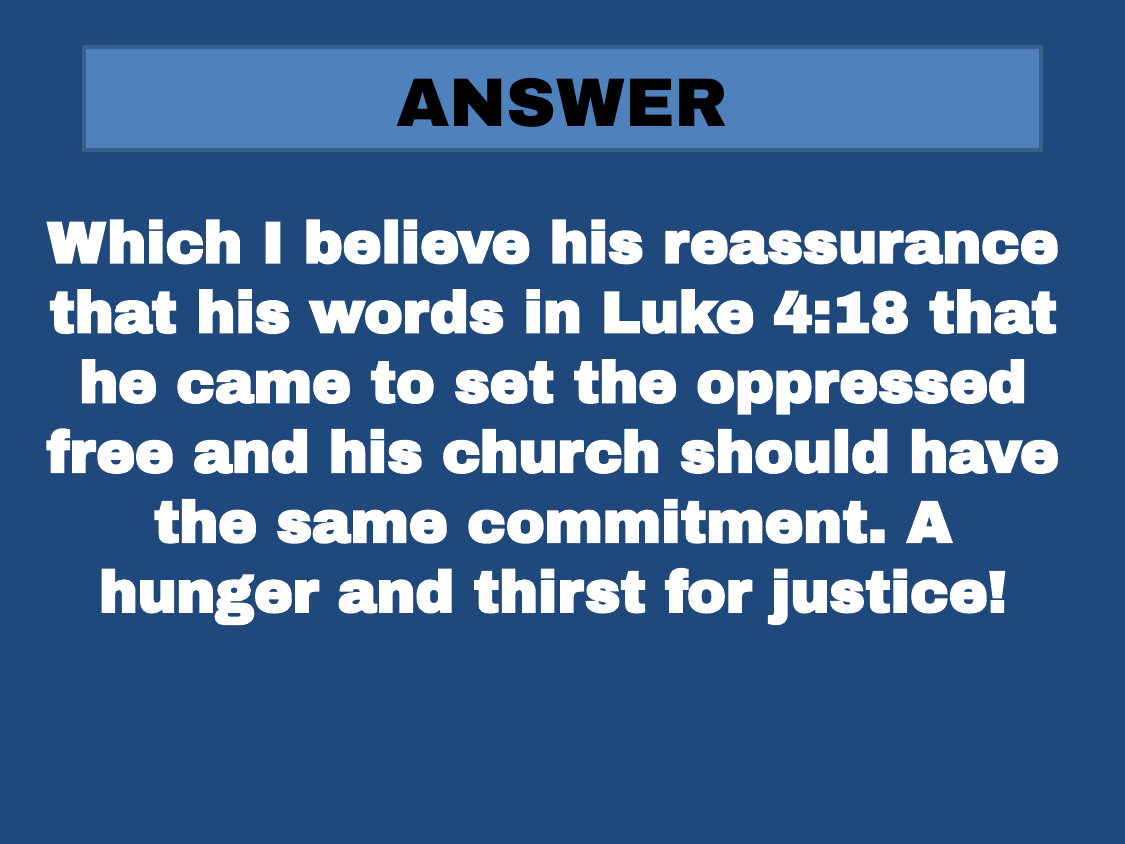

# ANSWER
Which I believe his reassurance that his words in Luke 4:18 that he came to set the oppressed free and his church should have the same commitment. A hunger and thirst for justice!